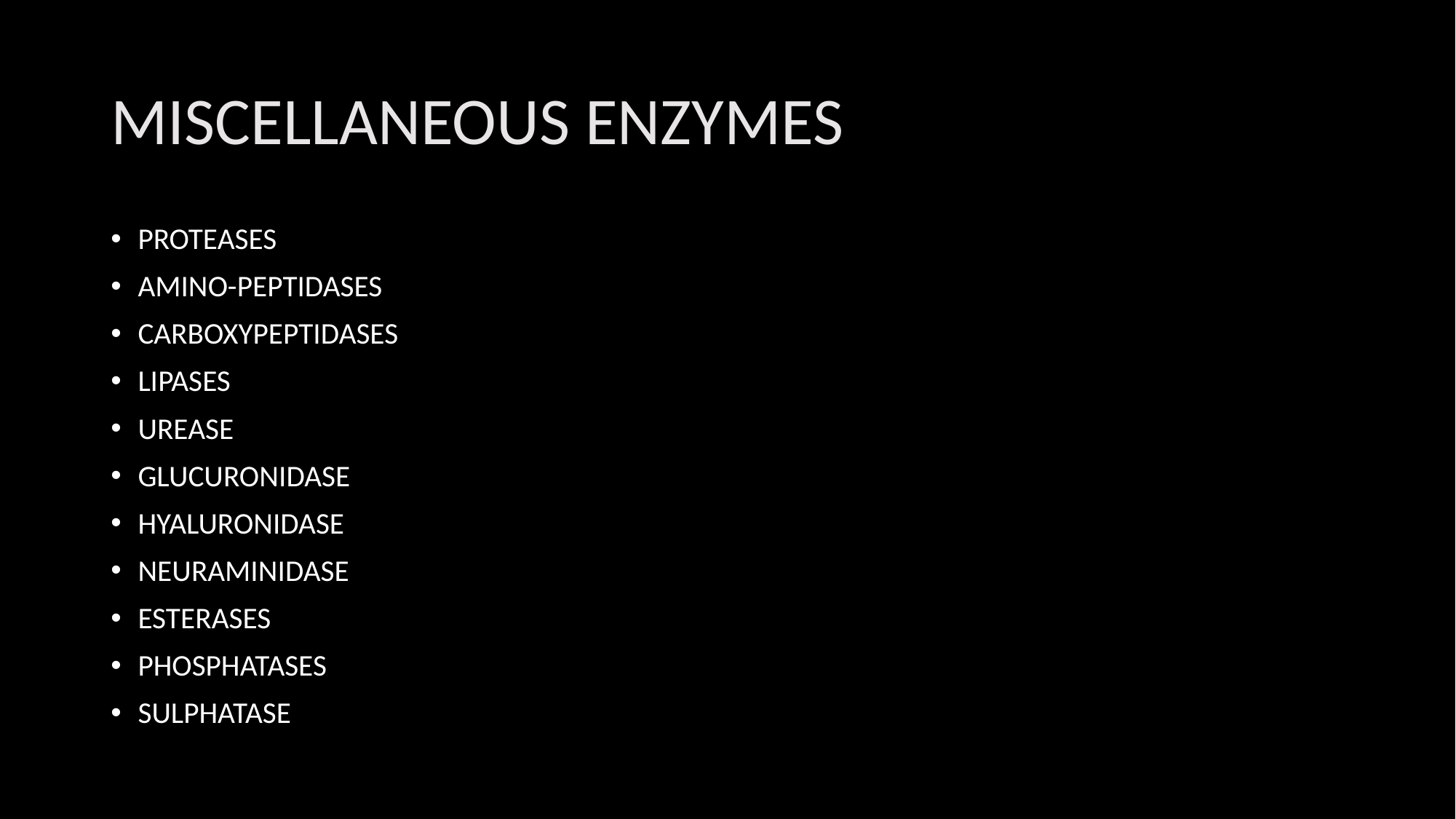

# MISCELLANEOUS ENZYMES
PROTEASES
AMINO-PEPTIDASES
CARBOXYPEPTIDASES
LIPASES
UREASE
GLUCURONIDASE
HYALURONIDASE
NEURAMINIDASE
ESTERASES
PHOSPHATASES
SULPHATASE